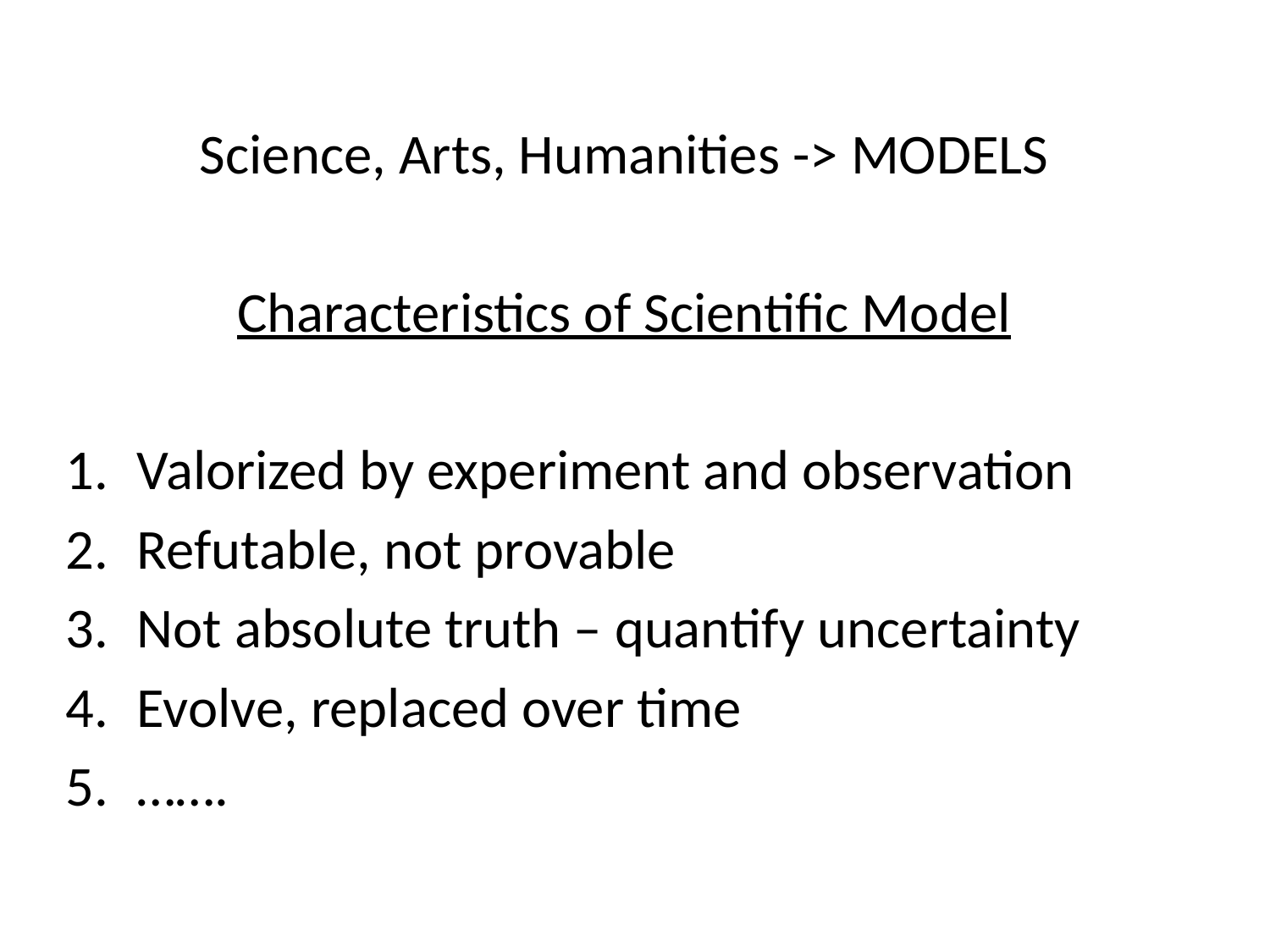

Science, Arts, Humanities -> MODELS

Characteristics of Scientific Model

Valorized by experiment and observation
Refutable, not provable
Not absolute truth – quantify uncertainty
Evolve, replaced over time
…….